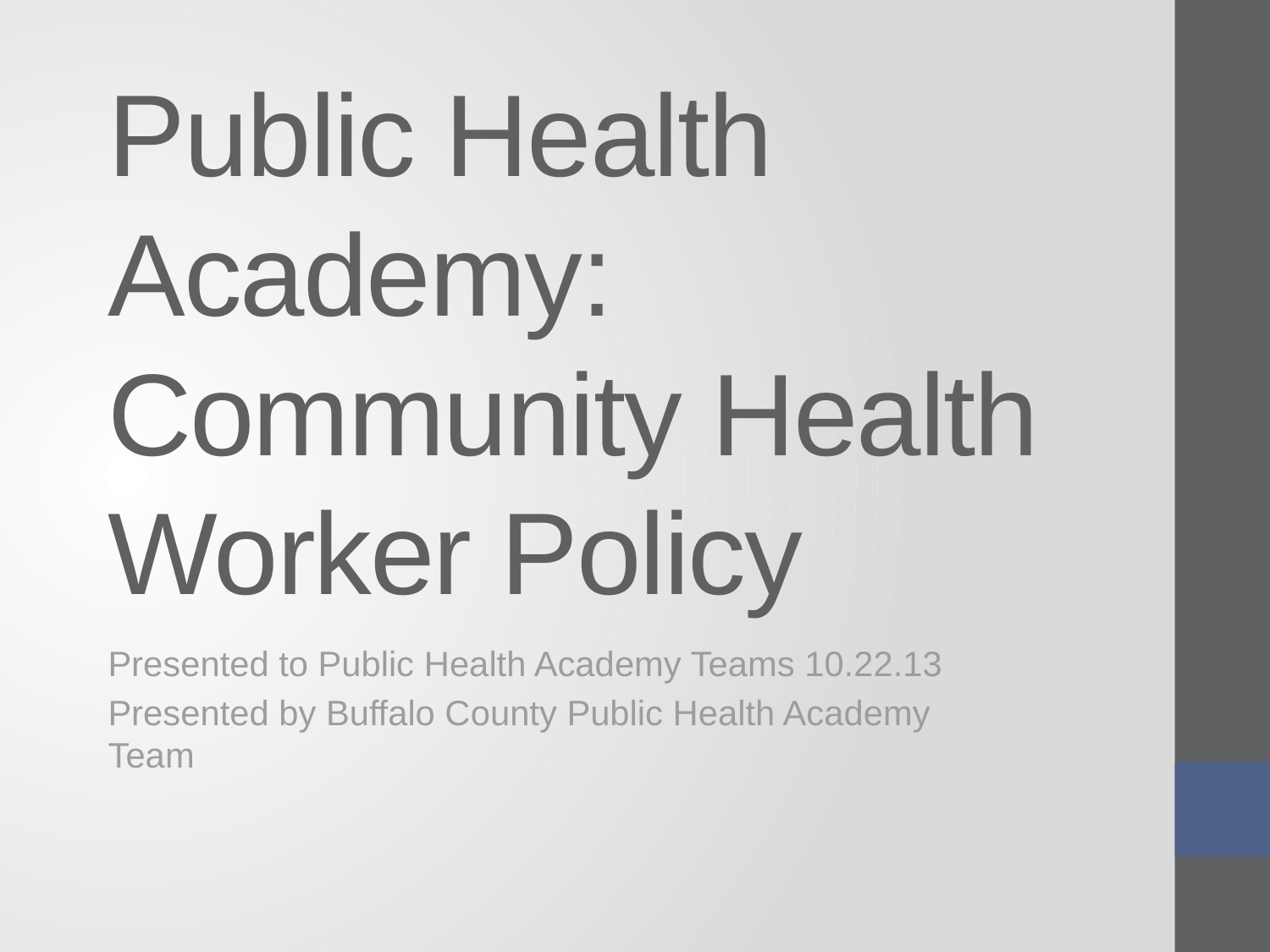

# Public Health Academy: Community Health Worker Policy
Presented to Public Health Academy Teams 10.22.13
Presented by Buffalo County Public Health Academy Team